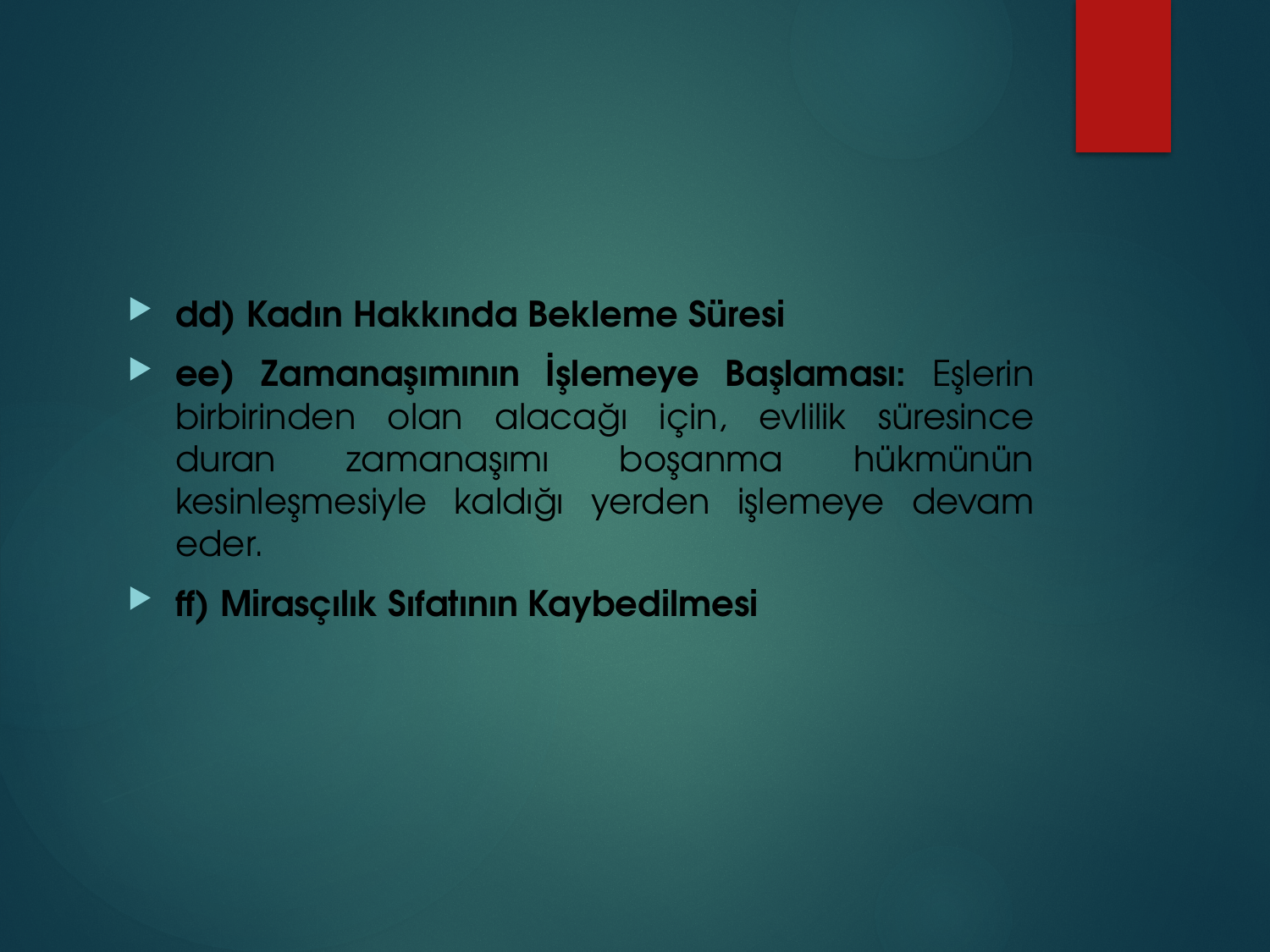

#
dd) Kadın Hakkında Bekleme Süresi
ee) Zamanaşımının İşlemeye Başlaması: Eşlerin birbirinden olan alacağı için, evlilik süresince duran zamanaşımı boşanma hükmünün kesinleşmesiyle kaldığı yerden işlemeye devam eder.
ff) Mirasçılık Sıfatının Kaybedilmesi